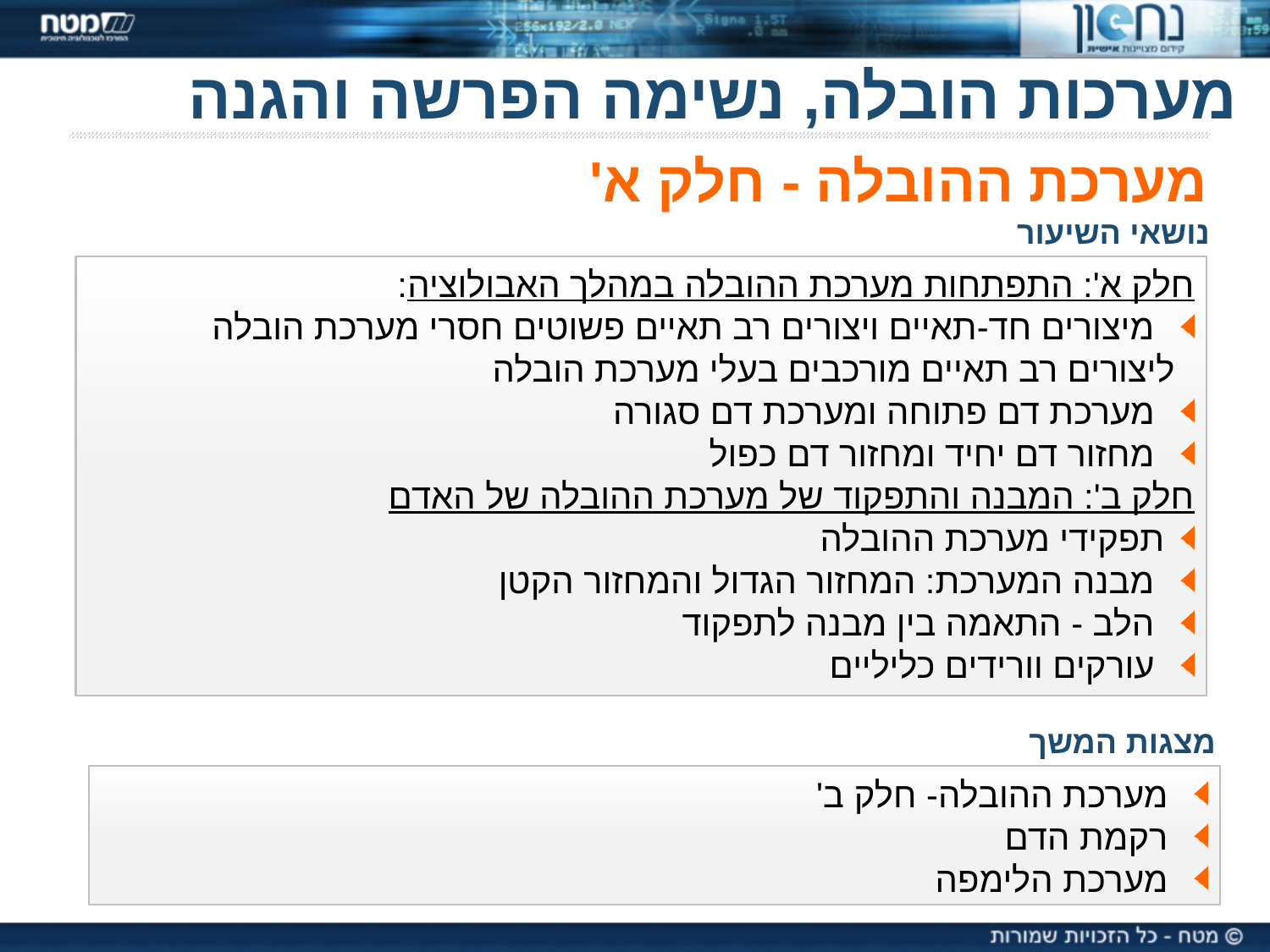

מערכות הובלה, נשימה הפרשה והגנה

מערכת ההובלה - חלק א'
נושאי השיעור
חלק א': התפתחות מערכת ההובלה במהלך האבולוציה:
 מיצורים חד-תאיים ויצורים רב תאיים פשוטים חסרי מערכת הובלה
  ליצורים רב תאיים מורכבים בעלי מערכת הובלה
 מערכת דם פתוחה ומערכת דם סגורה
 מחזור דם יחיד ומחזור דם כפול
חלק ב': המבנה והתפקוד של מערכת ההובלה של האדם
תפקידי מערכת ההובלה
 מבנה המערכת: המחזור הגדול והמחזור הקטן
 הלב - התאמה בין מבנה לתפקוד
 עורקים וורידים כליליים

מצגות המשך
 מערכת ההובלה- חלק ב'
 רקמת הדם
 מערכת הלימפה